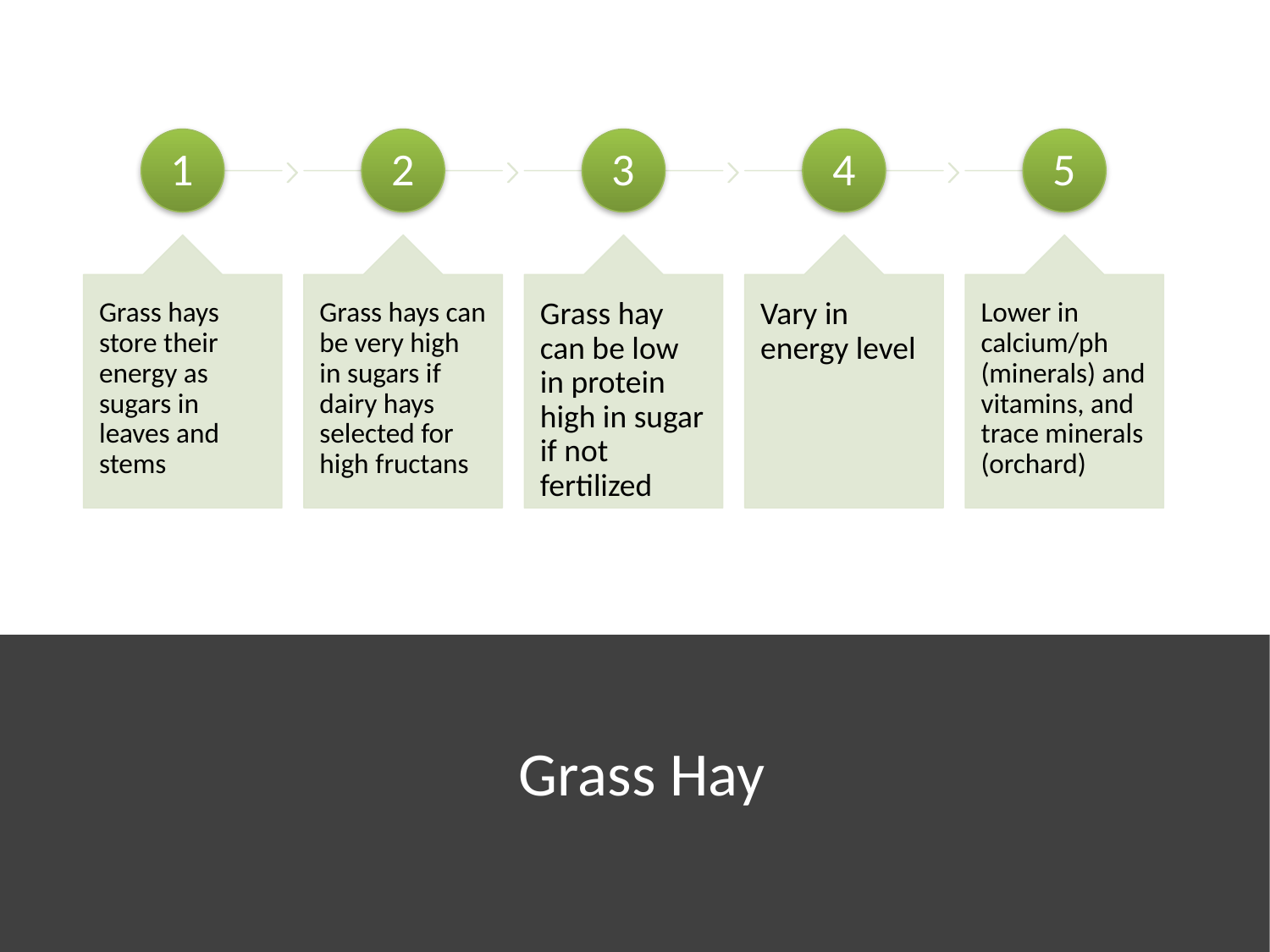

1
Grass hays store their energy as sugars in leaves and stems
2
Grass hays can be very high in sugars if dairy hays selected for high fructans
3
Grass hay can be low in protein high in sugar if not fertilized
4
Vary in energy level
5
Lower in calcium/ph (minerals) and vitamins, and trace minerals (orchard)

# Grass Hay